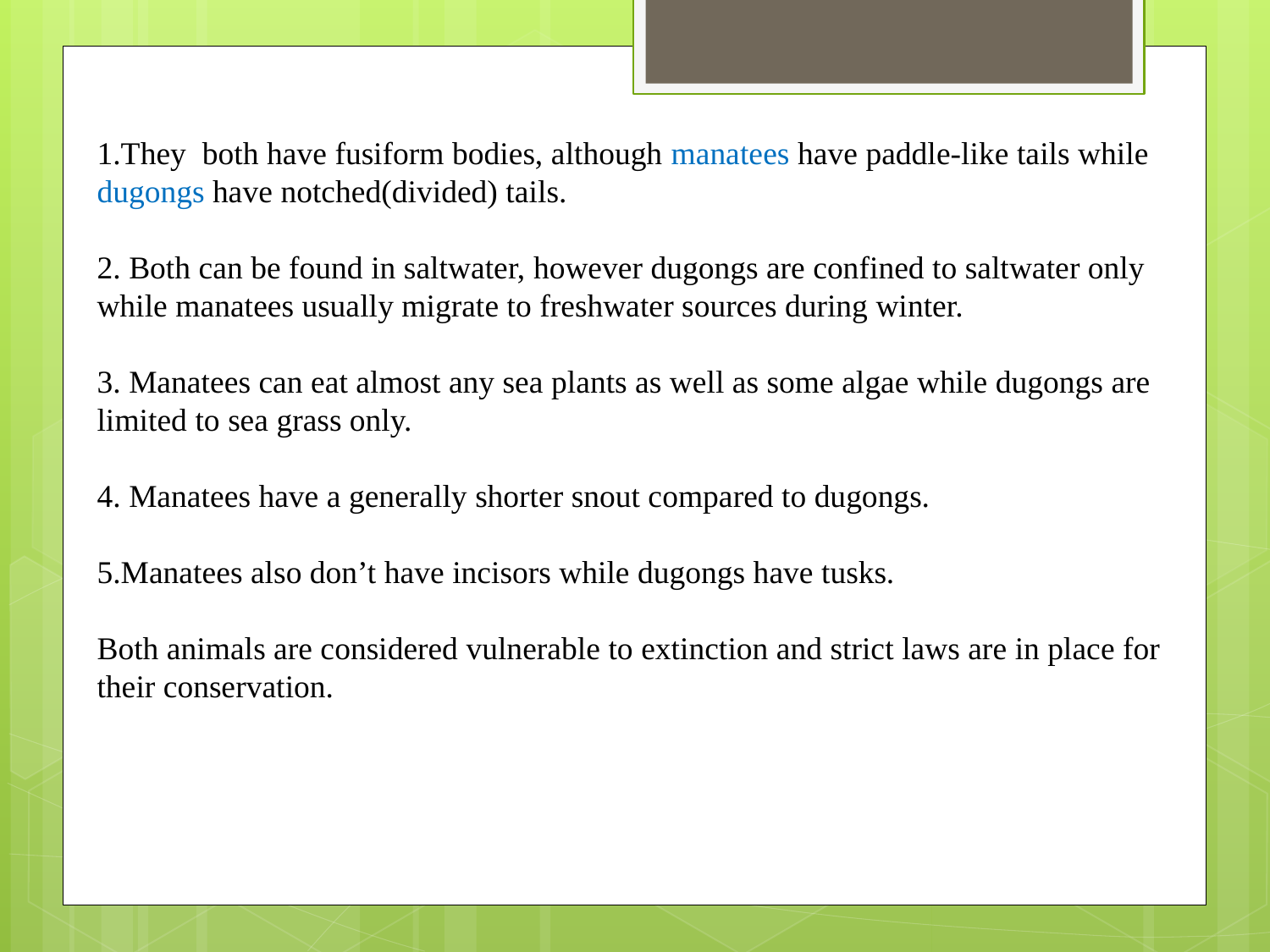

1.They  both have fusiform bodies, although manatees have paddle-like tails while dugongs have notched(divided) tails.

2. Both can be found in saltwater, however dugongs are confined to saltwater only while manatees usually migrate to freshwater sources during winter.

3. Manatees can eat almost any sea plants as well as some algae while dugongs are limited to sea grass only.

4. Manatees have a generally shorter snout compared to dugongs.

5.Manatees also don’t have incisors while dugongs have tusks.

Both animals are considered vulnerable to extinction and strict laws are in place for their conservation.